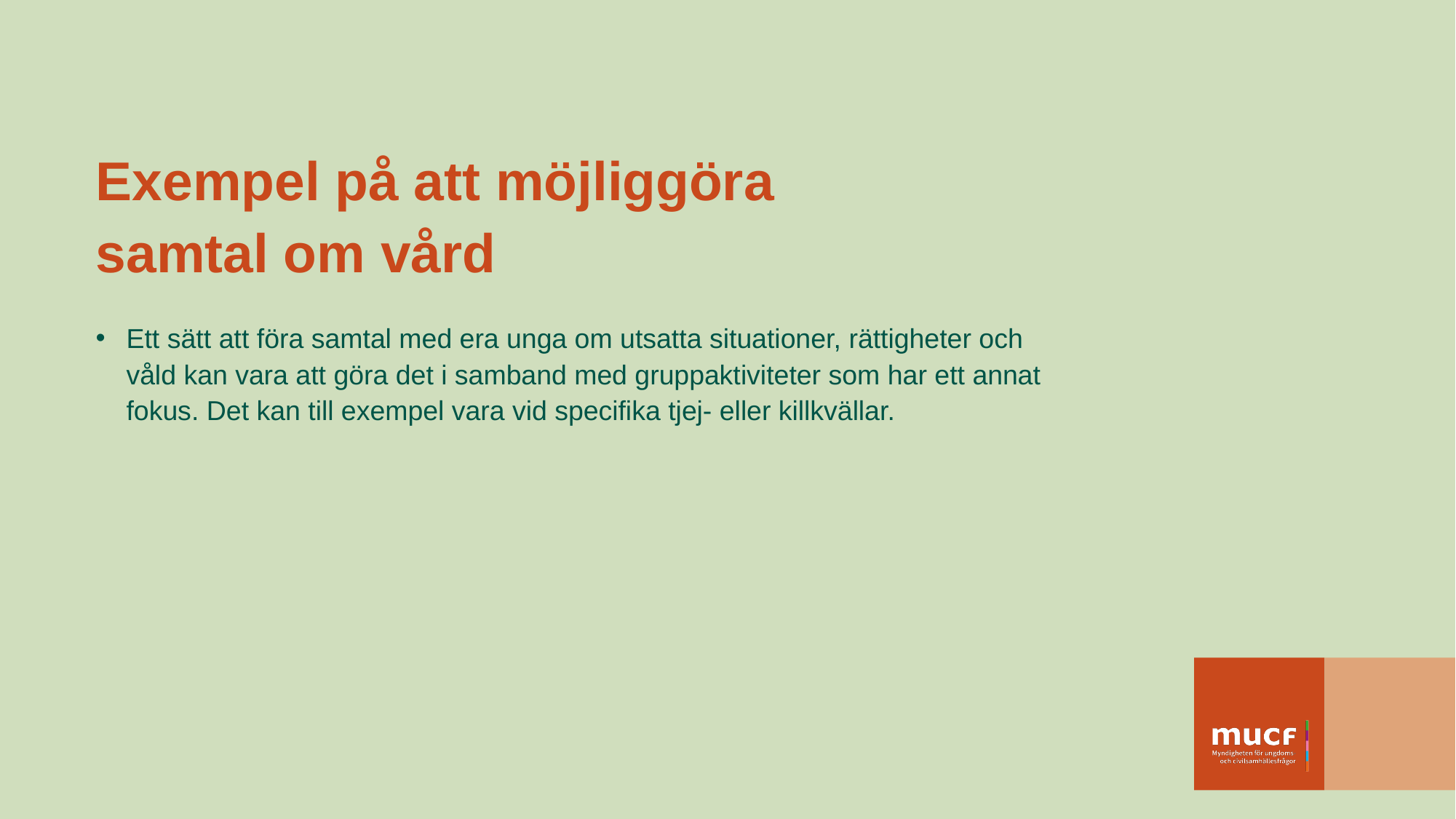

Exempel på att möjliggöra
samtal om vård
Ett sätt att föra samtal med era unga om utsatta situationer, rättigheter och våld kan vara att göra det i samband med gruppaktiviteter som har ett annat fokus. Det kan till exempel vara vid specifika tjej- eller killkvällar.